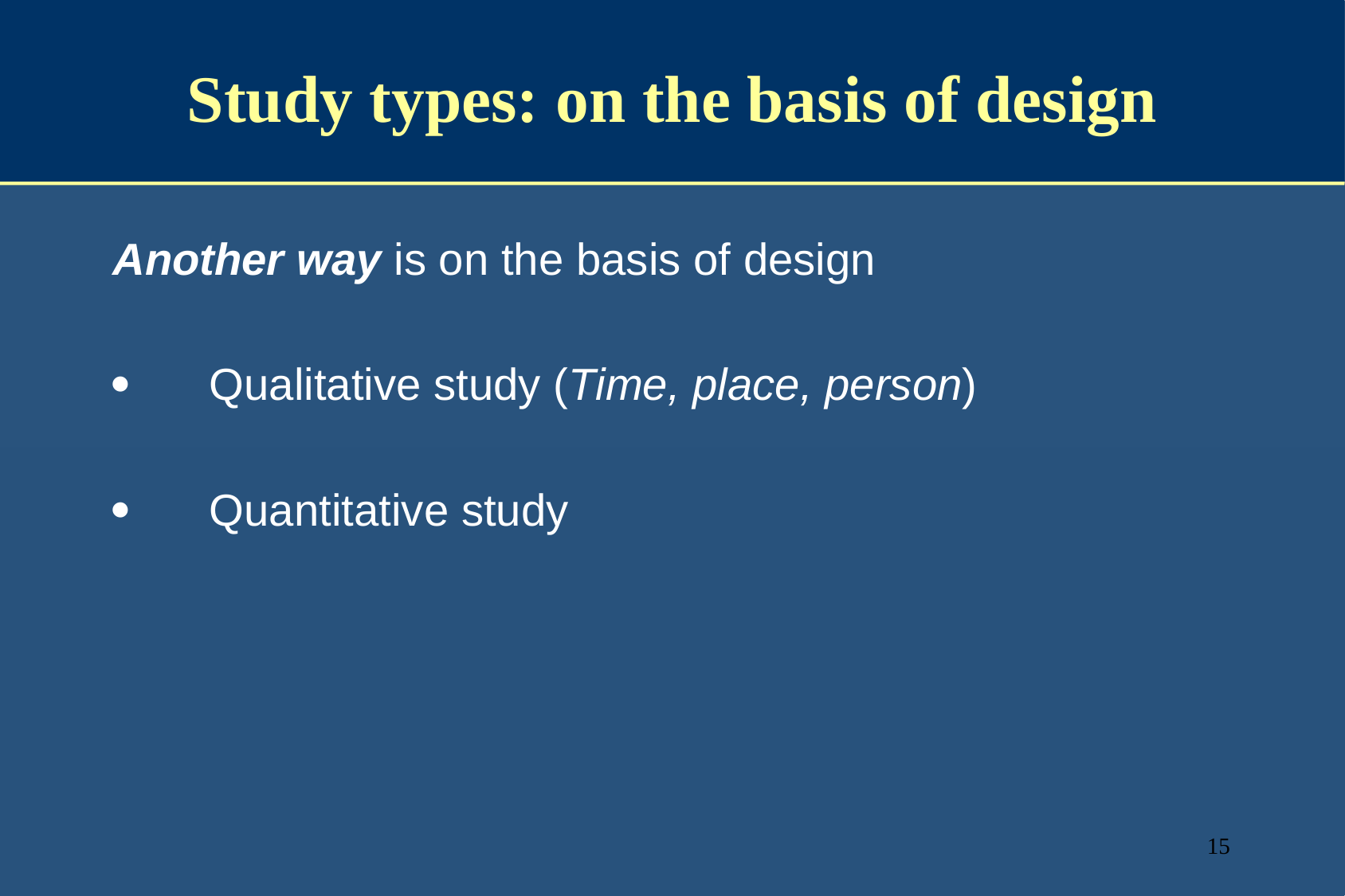

# Study types: on the basis of design
Another way is on the basis of design

•       Qualitative study (Time, place, person)

•       Quantitative study

15